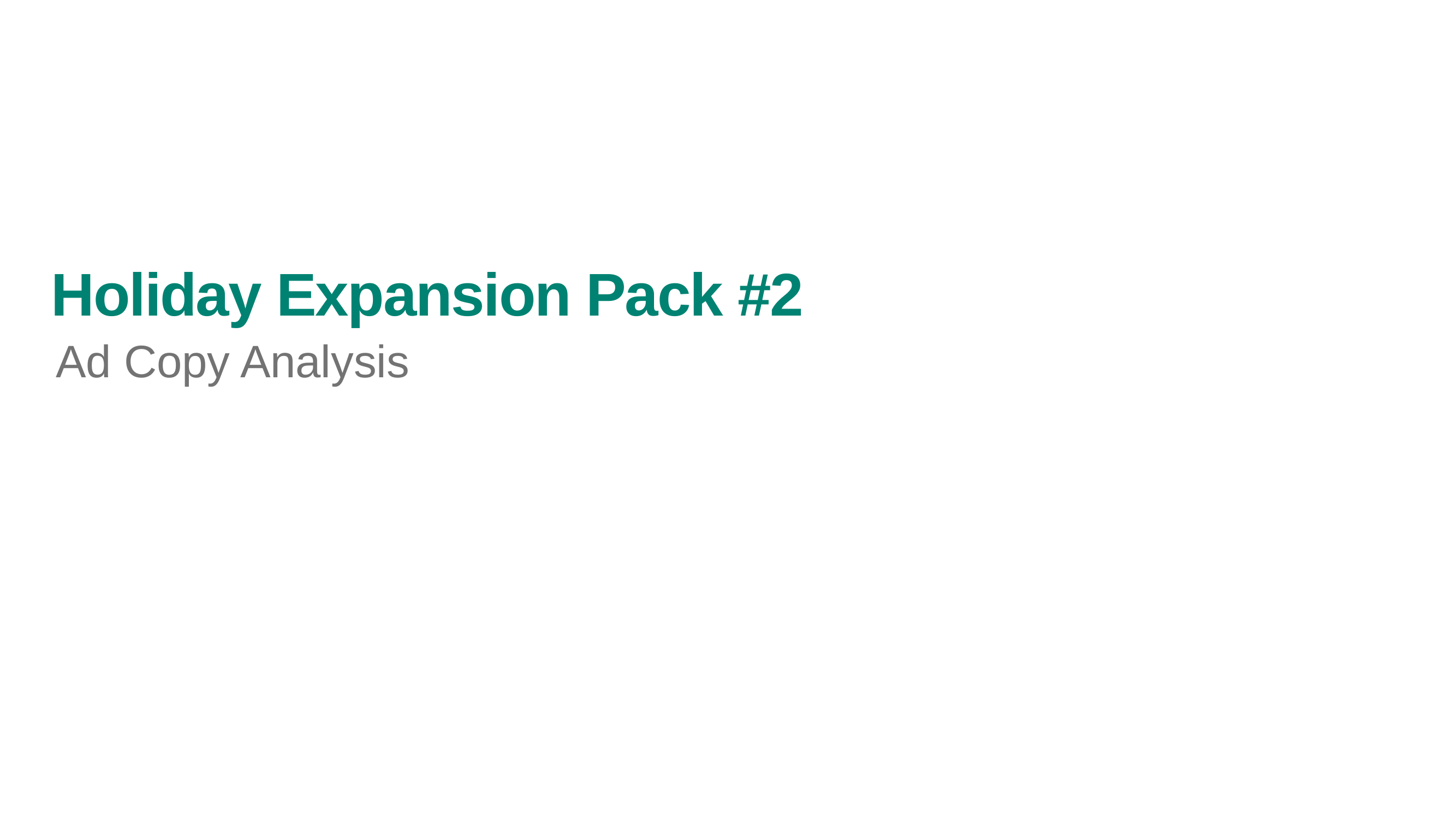

# Holiday Expansion Pack #2
Ad Copy Analysis